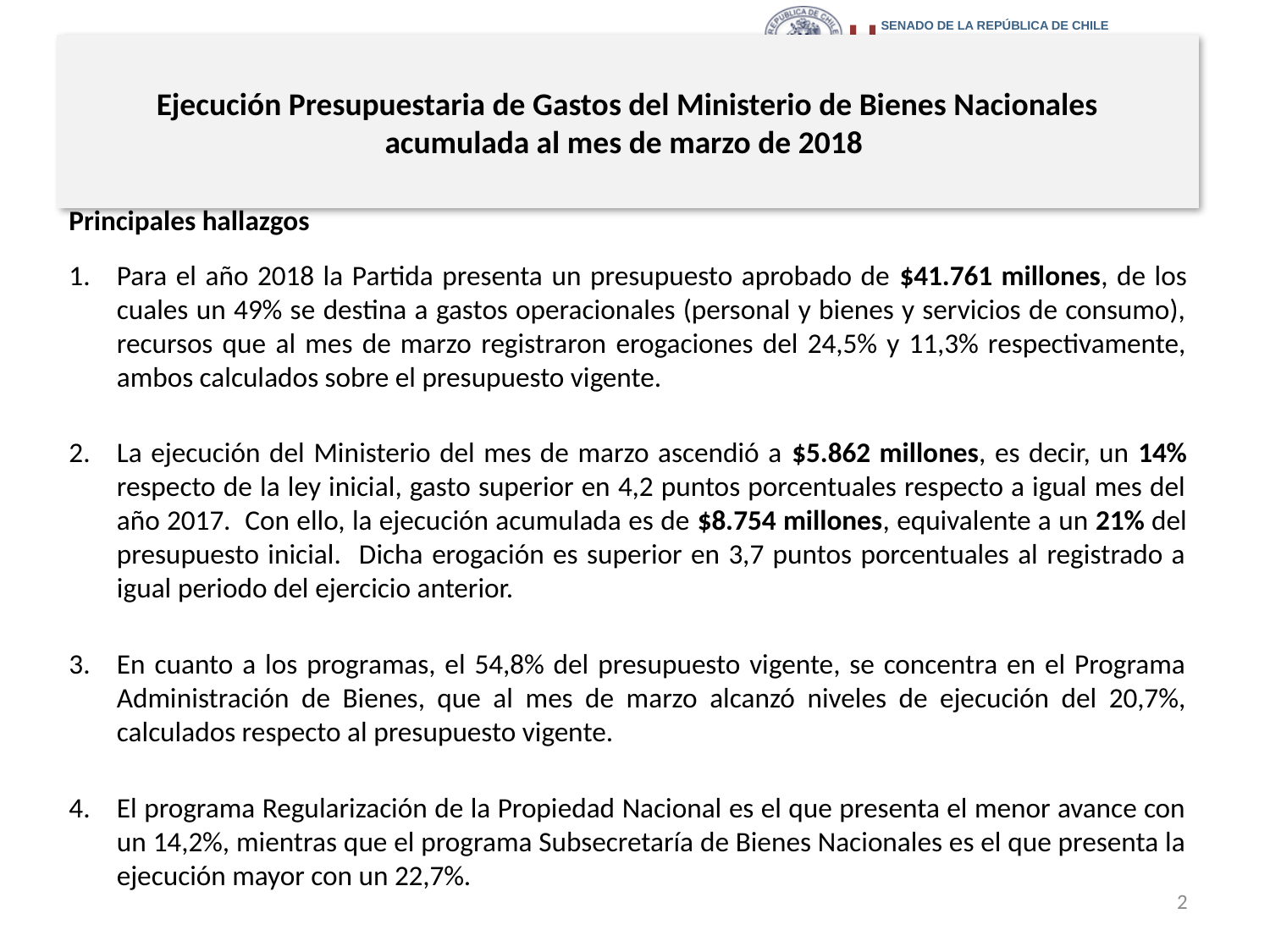

# Ejecución Presupuestaria de Gastos del Ministerio de Bienes Nacionales acumulada al mes de marzo de 2018
Principales hallazgos
Para el año 2018 la Partida presenta un presupuesto aprobado de $41.761 millones, de los cuales un 49% se destina a gastos operacionales (personal y bienes y servicios de consumo), recursos que al mes de marzo registraron erogaciones del 24,5% y 11,3% respectivamente, ambos calculados sobre el presupuesto vigente.
La ejecución del Ministerio del mes de marzo ascendió a $5.862 millones, es decir, un 14% respecto de la ley inicial, gasto superior en 4,2 puntos porcentuales respecto a igual mes del año 2017.  Con ello, la ejecución acumulada es de $8.754 millones, equivalente a un 21% del presupuesto inicial.  Dicha erogación es superior en 3,7 puntos porcentuales al registrado a igual periodo del ejercicio anterior.
En cuanto a los programas, el 54,8% del presupuesto vigente, se concentra en el Programa Administración de Bienes, que al mes de marzo alcanzó niveles de ejecución del 20,7%, calculados respecto al presupuesto vigente.
El programa Regularización de la Propiedad Nacional es el que presenta el menor avance con un 14,2%, mientras que el programa Subsecretaría de Bienes Nacionales es el que presenta la ejecución mayor con un 22,7%.

2